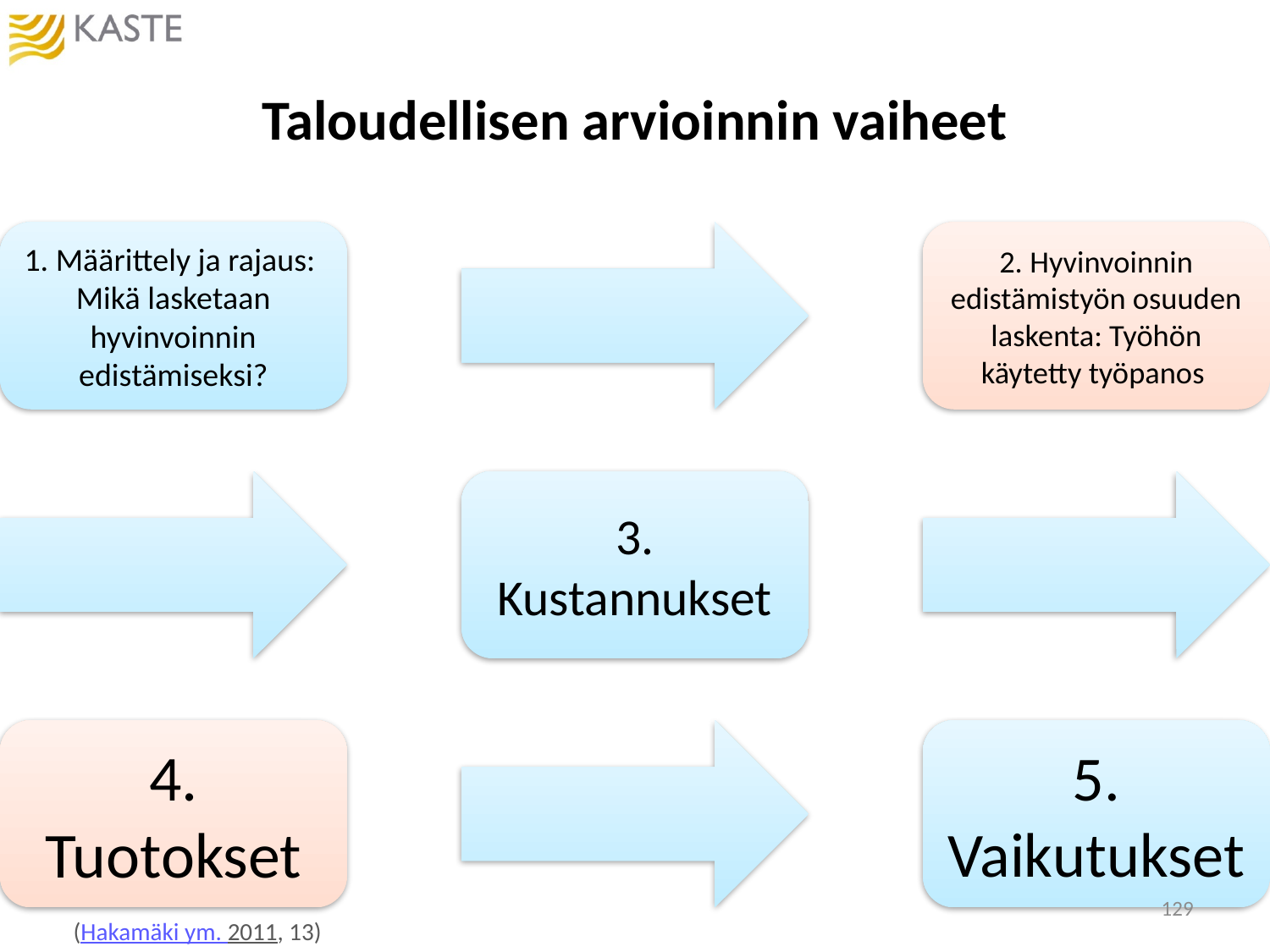

# Taloudellisen arvioinnin vaiheet
1. Määrittely ja rajaus:
Mikä lasketaan hyvinvoinnin edistämiseksi?
2. Hyvinvoinnin edistämistyön osuuden laskenta: Työhön käytetty työpanos
3. Kustannukset
4. Tuotokset
5. Vaikutukset
129
(Hakamäki ym. 2011, 13)